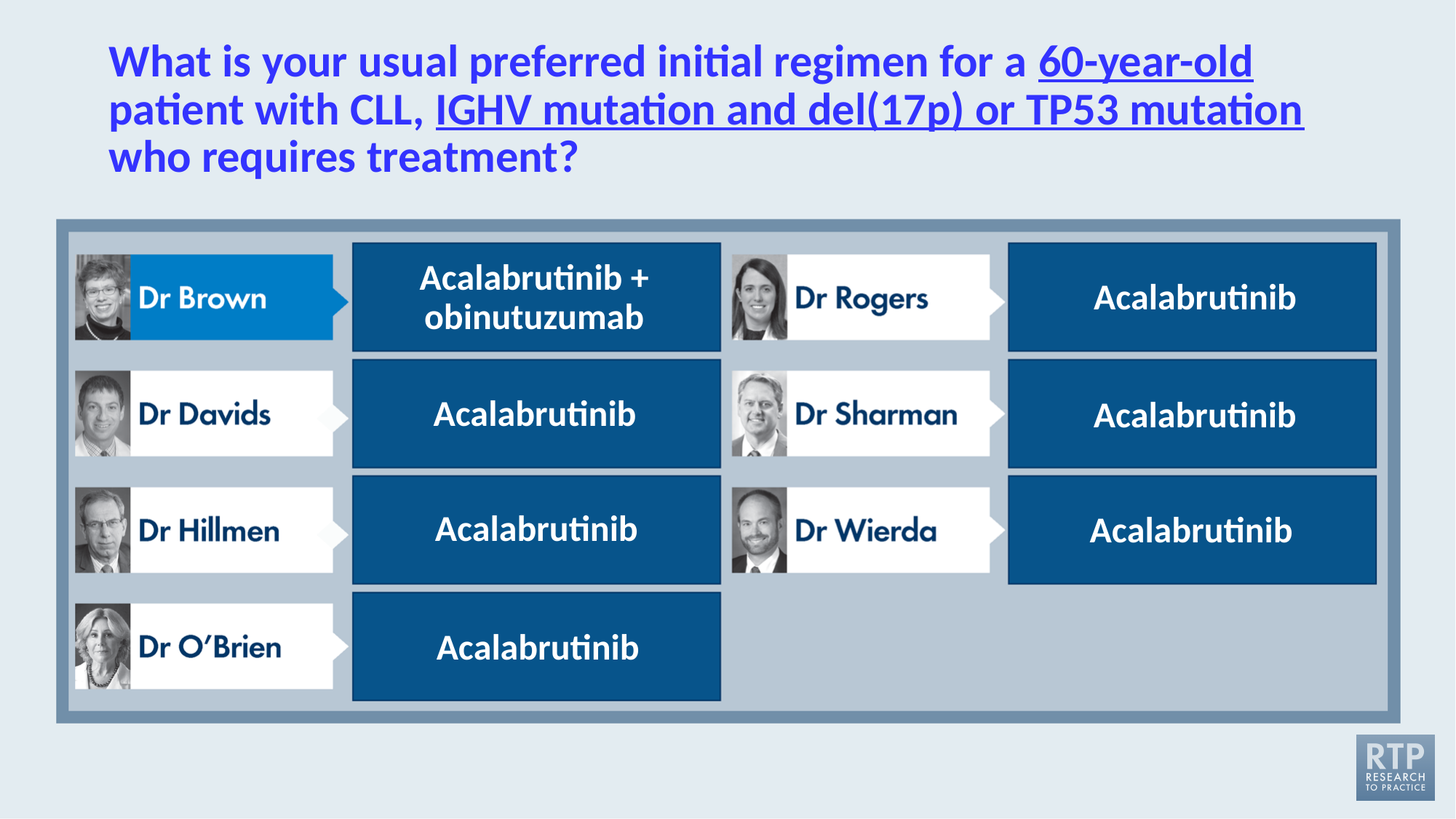

# What is your usual preferred initial regimen for a 60-year-old patient with CLL, IGHV mutation and del(17p) or TP53 mutation who requires treatment?
Acalabrutinib + obinutuzumab
Acalabrutinib
Acalabrutinib
Acalabrutinib
Acalabrutinib
Acalabrutinib
Acalabrutinib